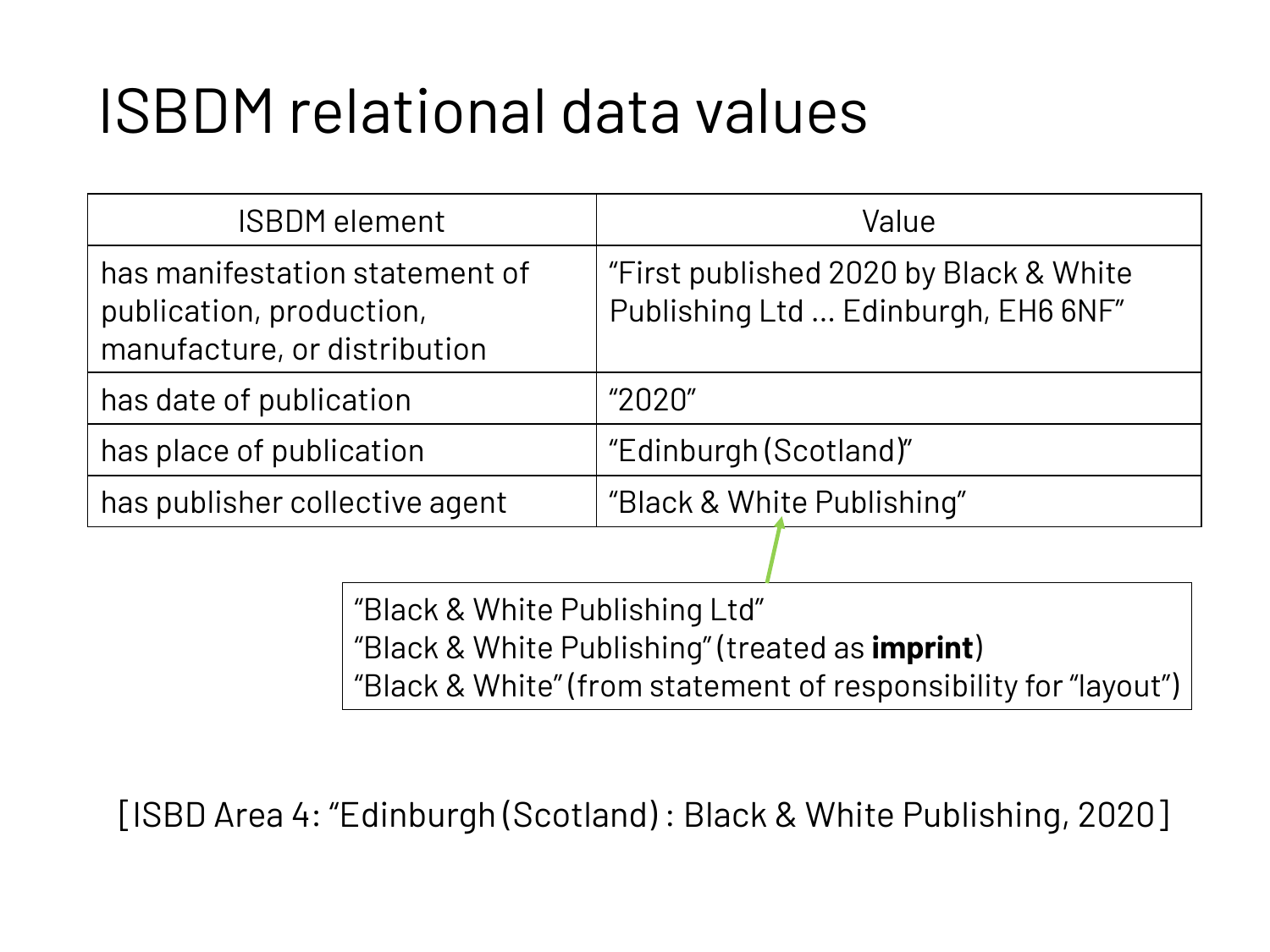

ISBDM relational data values
| ISBDM element | Value |
| --- | --- |
| has manifestation statement of publication, production, manufacture, or distribution | “First published 2020 by Black & White Publishing Ltd … Edinburgh, EH6 6NF” |
| has date of publication | “2020” |
| has place of publication | “Edinburgh (Scotland)” |
| has publisher collective agent | “Black & White Publishing” |
“Black & White Publishing Ltd”
“Black & White Publishing” (treated as imprint)
“Black & White” (from statement of responsibility for “layout”)
[ISBD Area 4: “Edinburgh (Scotland) : Black & White Publishing, 2020]